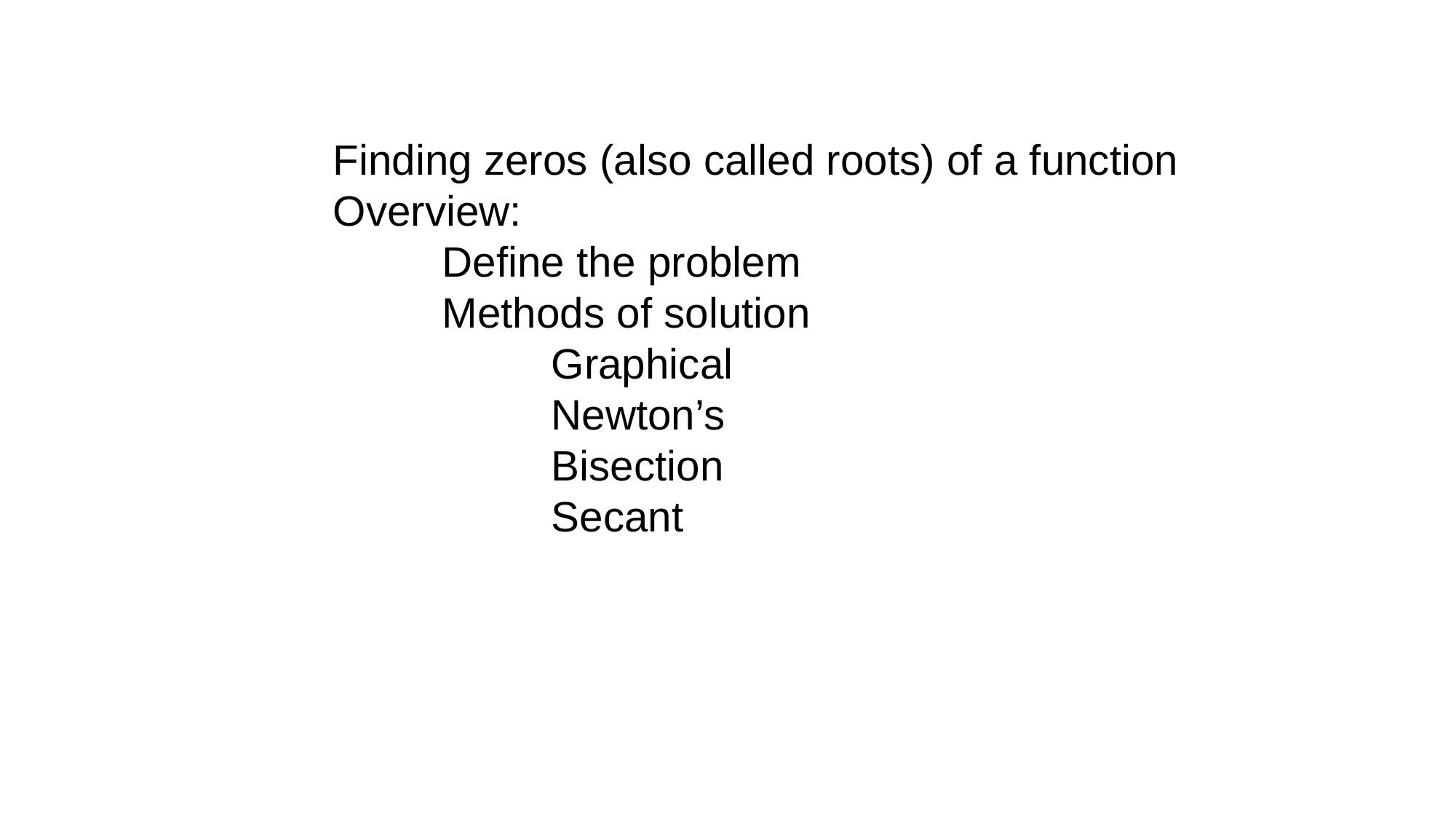

Finding zeros (also called roots) of a function
Overview:
	Define the problem
	Methods of solution
		Graphical
		Newton’s
		Bisection
		Secant